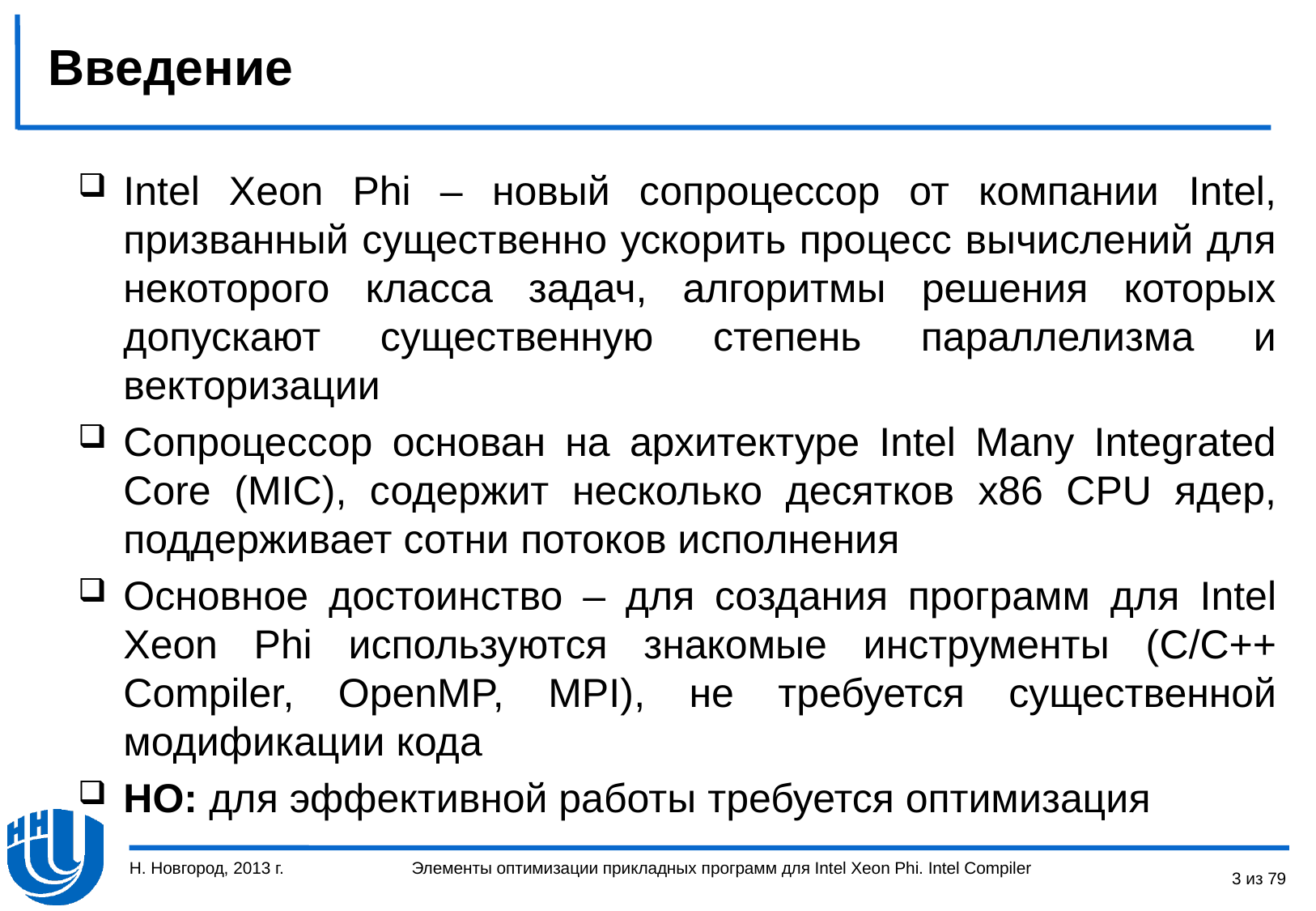

# Введение
Intel Xeon Phi – новый сопроцессор от компании Intel, призванный существенно ускорить процесс вычислений для некоторого класса задач, алгоритмы решения которых допускают существенную степень параллелизма и векторизации
Сопроцессор основан на архитектуре Intel Many Integrated Core (MIC), содержит несколько десятков x86 CPU ядер, поддерживает сотни потоков исполнения
Основное достоинство – для создания программ для Intel Xeon Phi используются знакомые инструменты (C/C++ Compiler, OpenMP, MPI), не требуется существенной модификации кода
НО: для эффективной работы требуется оптимизация
Н. Новгород, 2013 г.
3 из 79
Элементы оптимизации прикладных программ для Intel Xeon Phi. Intel Compiler